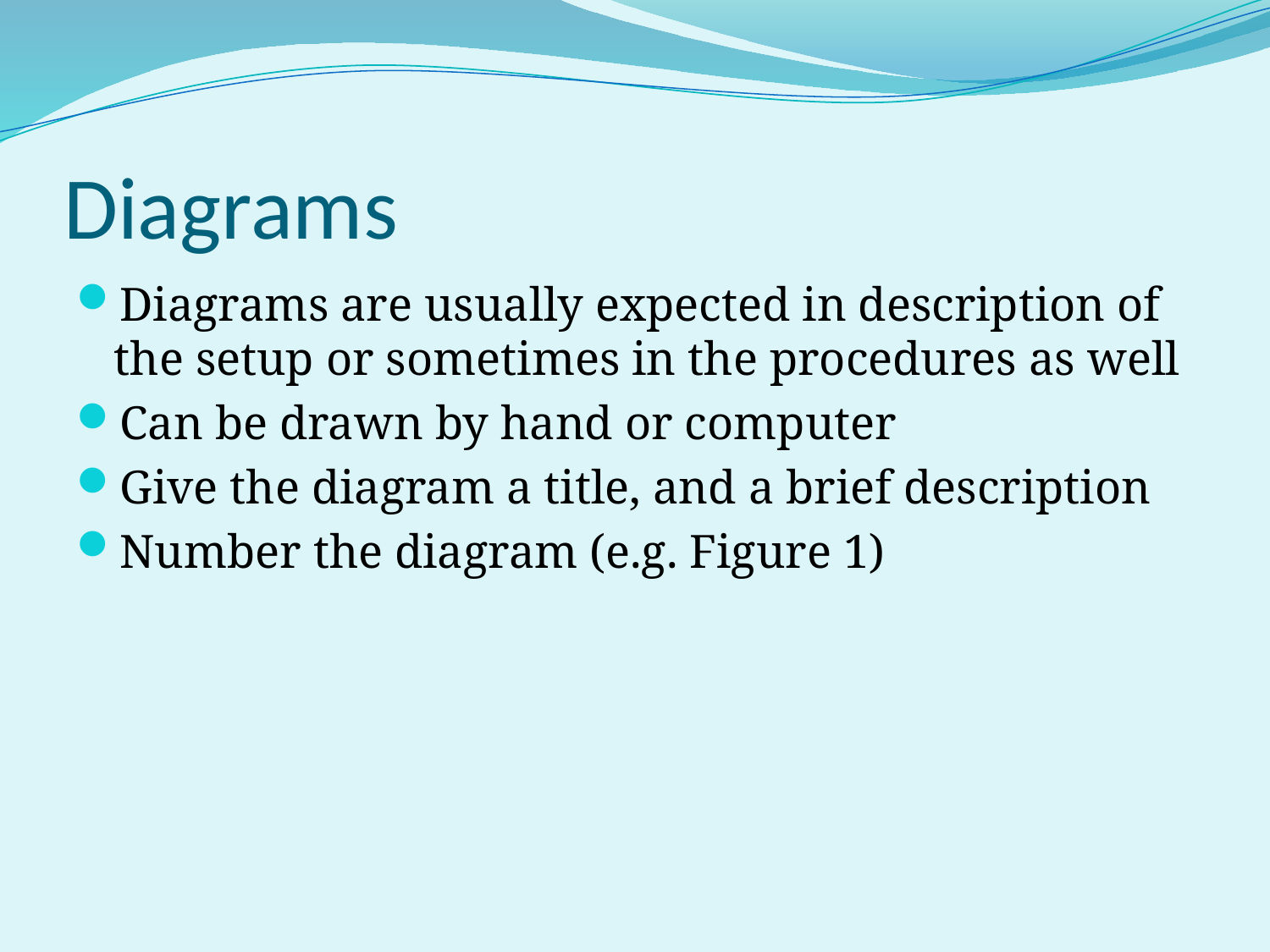

# Diagrams
Diagrams are usually expected in description of the setup or sometimes in the procedures as well
Can be drawn by hand or computer
Give the diagram a title, and a brief description
Number the diagram (e.g. Figure 1)